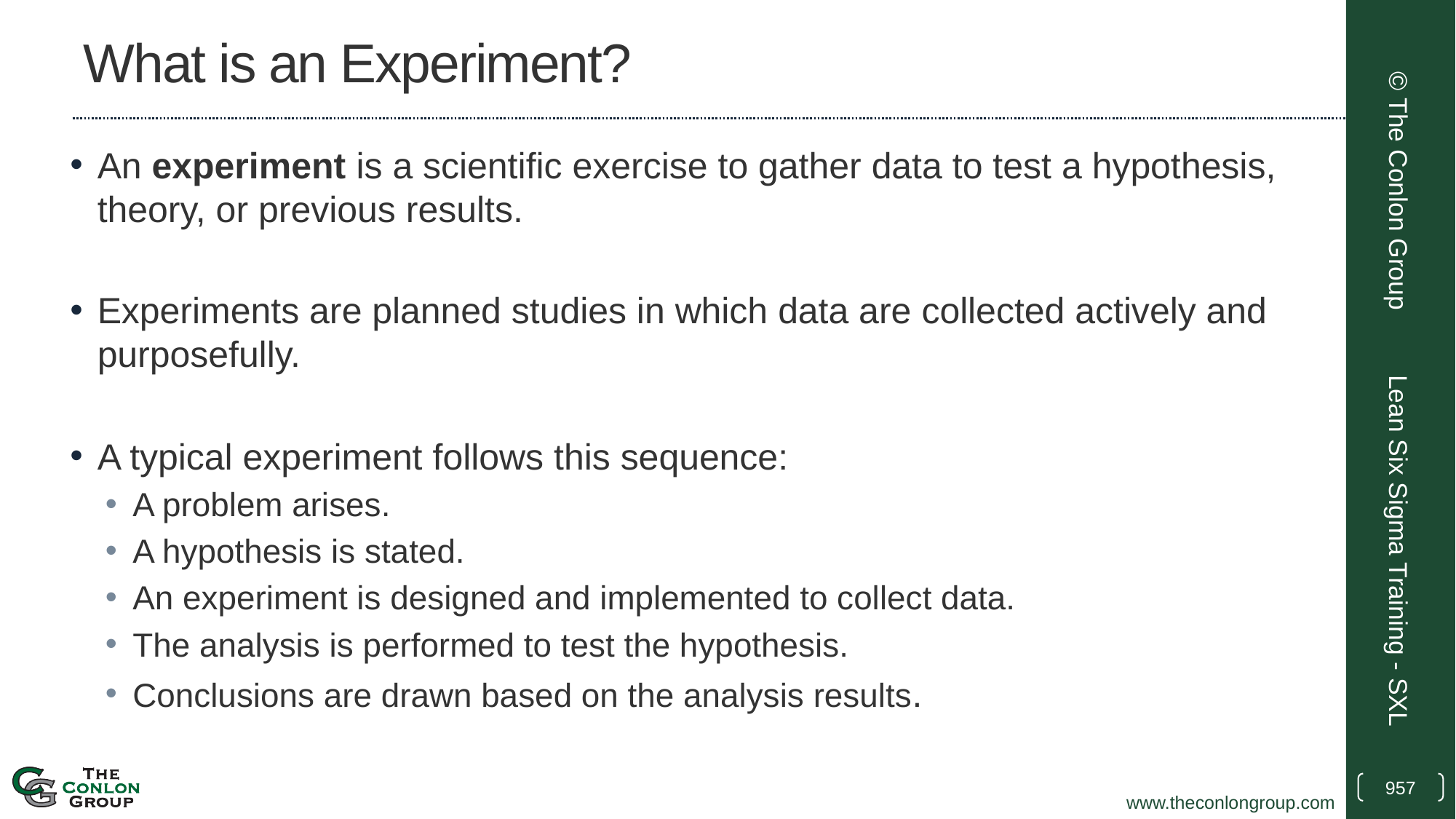

# What is an Experiment?
An experiment is a scientific exercise to gather data to test a hypothesis, theory, or previous results.

Experiments are planned studies in which data are collected actively and purposefully.

A typical experiment follows this sequence:
A problem arises.
A hypothesis is stated.
An experiment is designed and implemented to collect data.
The analysis is performed to test the hypothesis.
Conclusions are drawn based on the analysis results.

© The Conlon Group
Lean Six Sigma Training - SXL
957